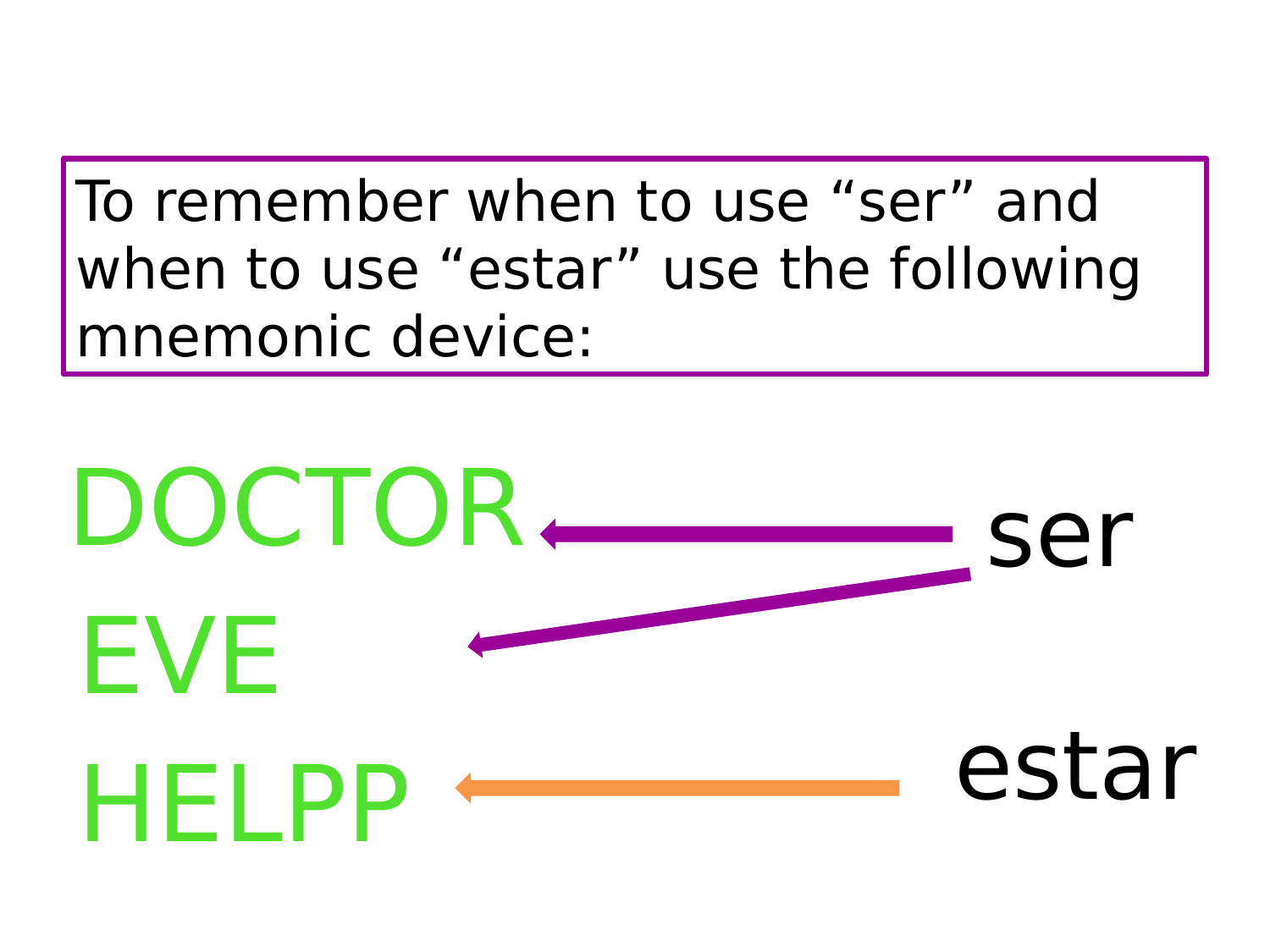

#
To remember when to use “ser” and when to use “estar” use the following mnemonic device:
DOCTOR
ser

EVE

estar
HELPP